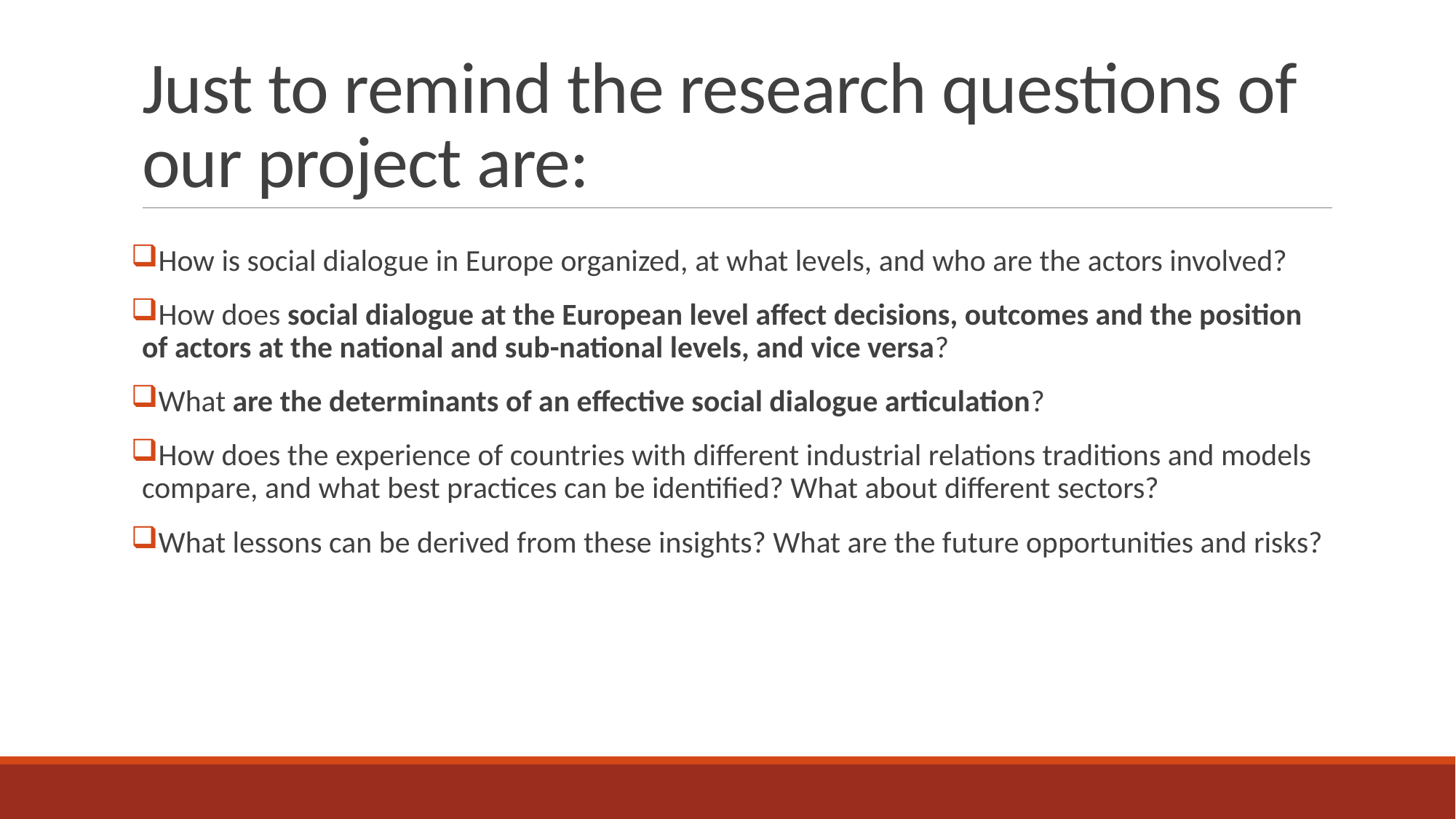

# Just to remind the research questions of our project are:
How is social dialogue in Europe organized, at what levels, and who are the actors involved?
How does social dialogue at the European level affect decisions, outcomes and the position of actors at the national and sub-national levels, and vice versa?
What are the determinants of an effective social dialogue articulation?
How does the experience of countries with different industrial relations traditions and models compare, and what best practices can be identified? What about different sectors?
What lessons can be derived from these insights? What are the future opportunities and risks?